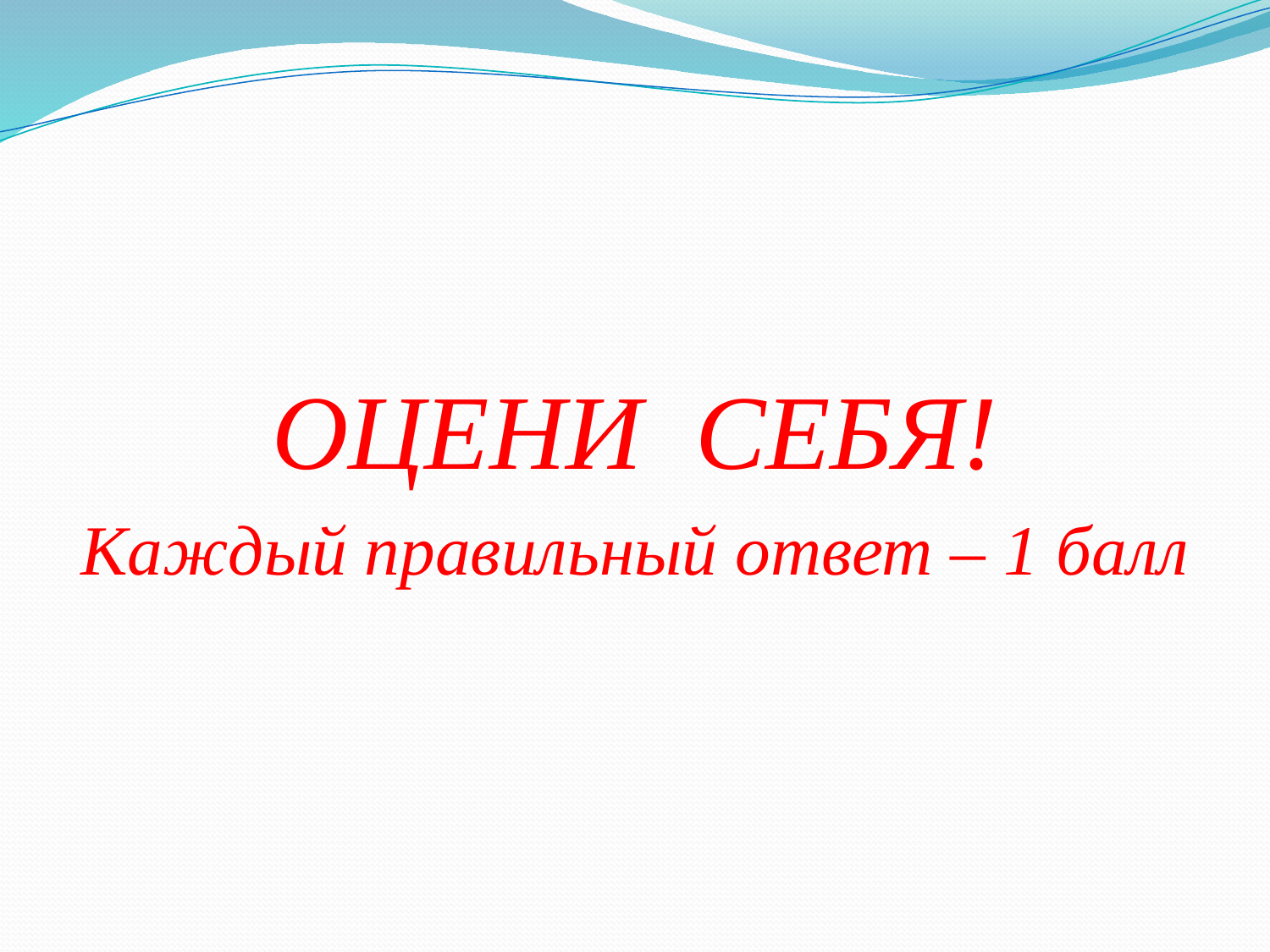

ОЦЕНИ  СЕБЯ!
Каждый правильный ответ – 1 балл